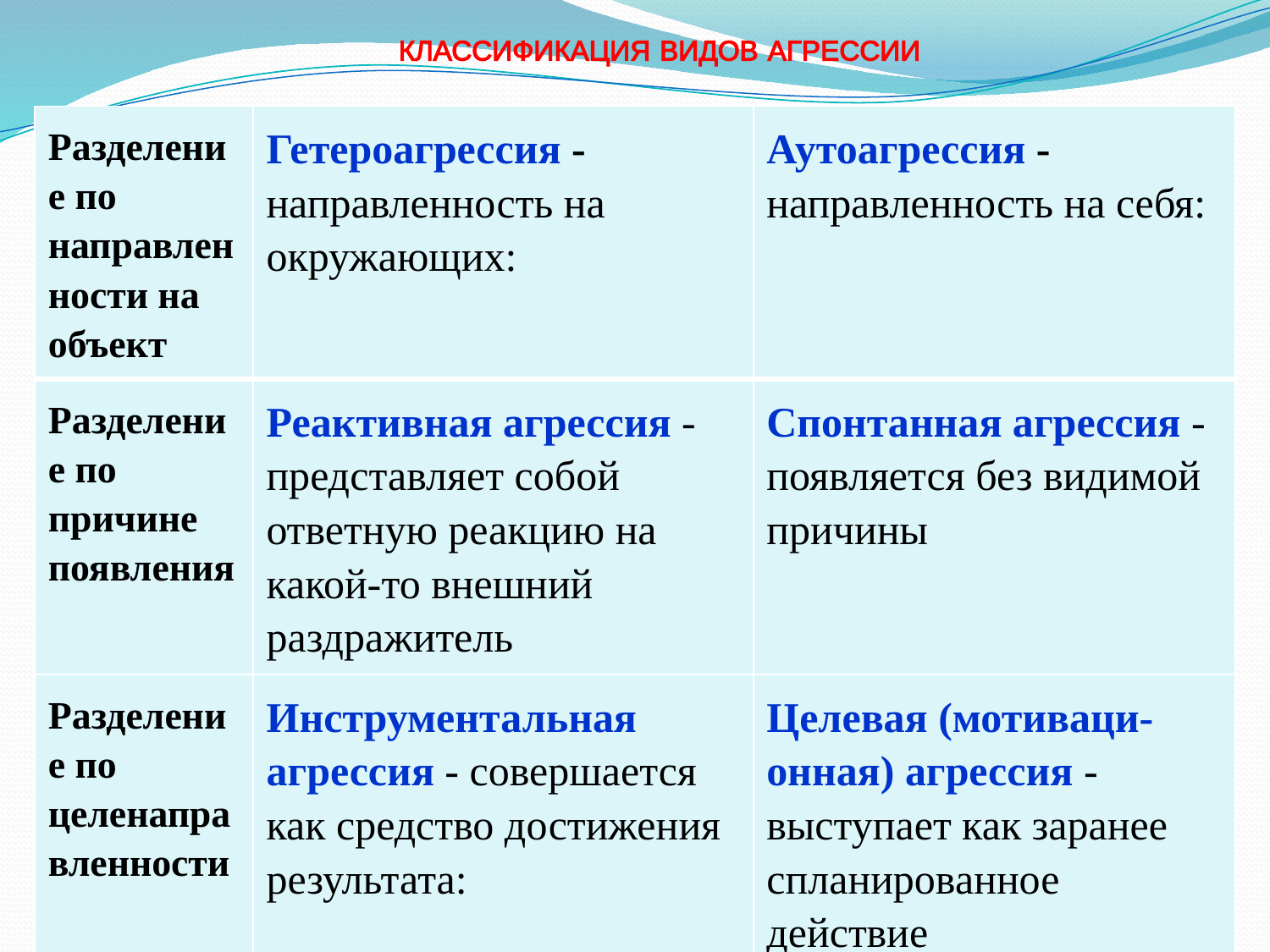

# КЛАССИФИКАЦИЯ ВИДОВ АГРЕССИИ
| Разделение по направленности на объект | Гетероагрессия - направленность на окружающих: | Аутоагрессия - направленность на себя: |
| --- | --- | --- |
| Разделение по причине появления | Реактивная агрессия - представляет собой ответную реакцию на какой-то внешний раздражитель | Спонтанная агрессия - появляется без видимой причины |
| Разделение по целенаправленности | Инструментальная агрессия - совершается как средство достижения результата: | Целевая (мотиваци-онная) агрессия - выступает как заранее спланированное действие |